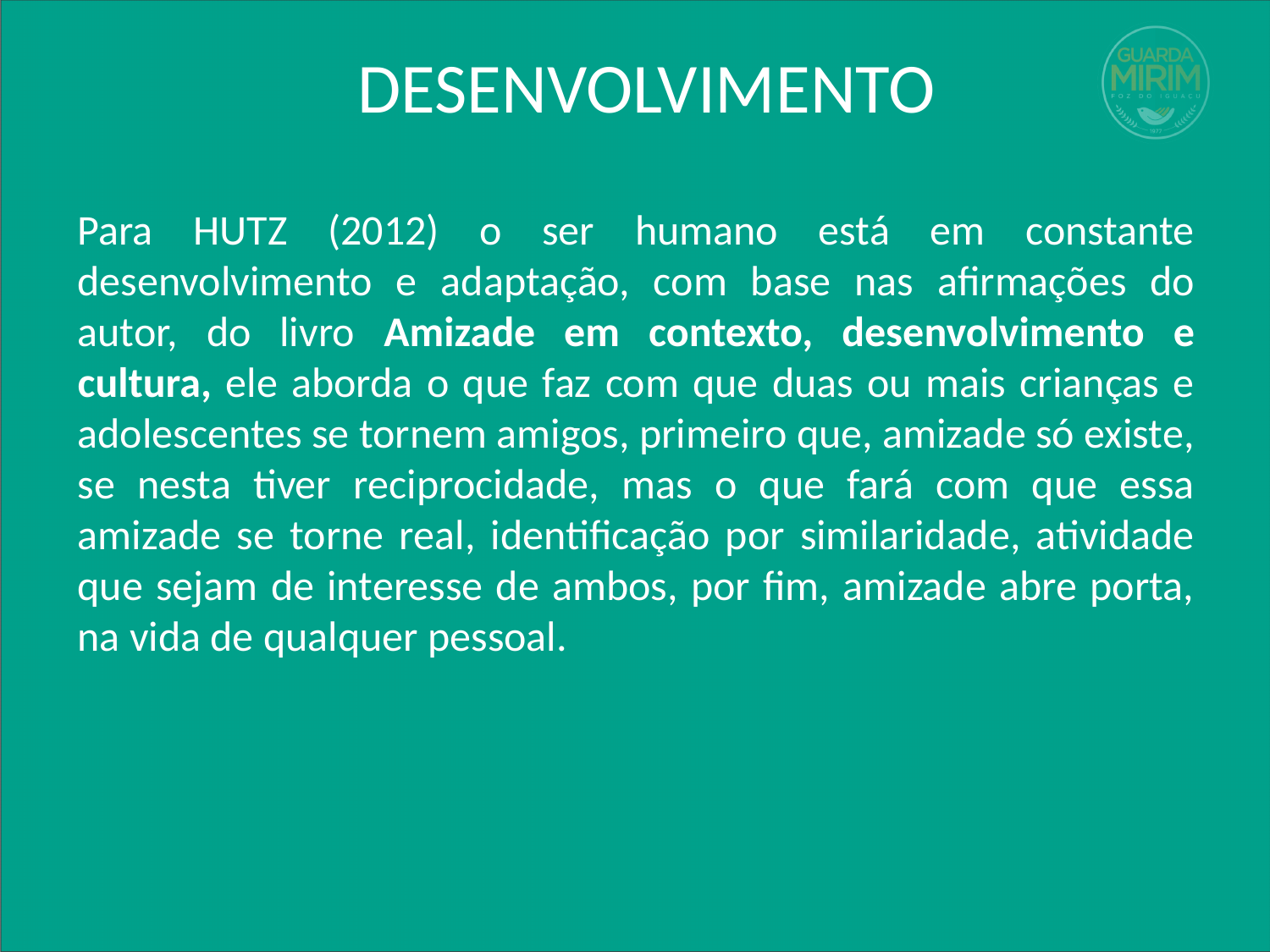

# DESENVOLVIMENTO
Para HUTZ (2012) o ser humano está em constante desenvolvimento e adaptação, com base nas afirmações do autor, do livro Amizade em contexto, desenvolvimento e cultura, ele aborda o que faz com que duas ou mais crianças e adolescentes se tornem amigos, primeiro que, amizade só existe, se nesta tiver reciprocidade, mas o que fará com que essa amizade se torne real, identificação por similaridade, atividade que sejam de interesse de ambos, por fim, amizade abre porta, na vida de qualquer pessoal.